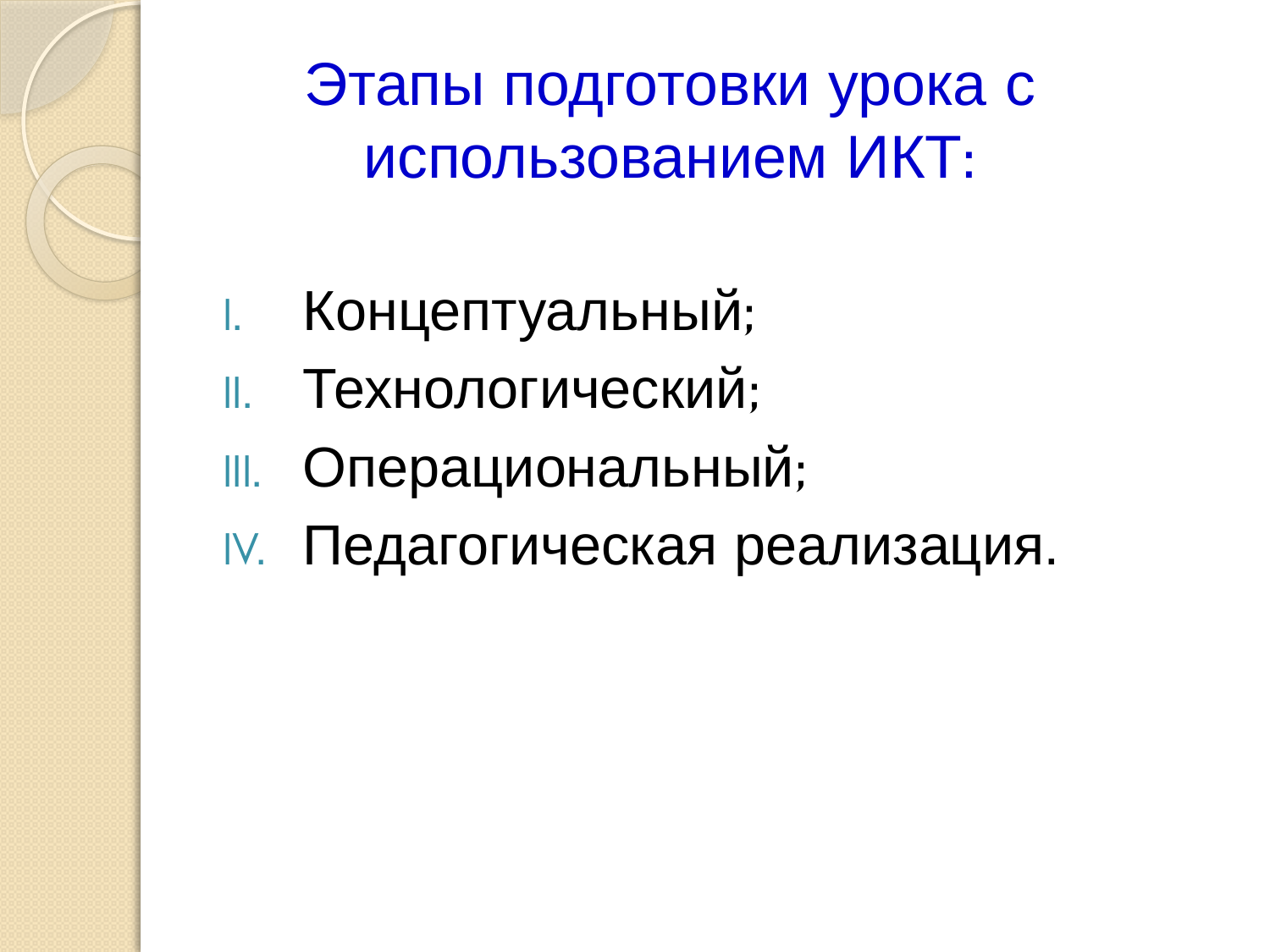

# Этапы подготовки урока с использованием ИКТ:
Концептуальный;
Технологический;
Операциональный;
Педагогическая реализация.